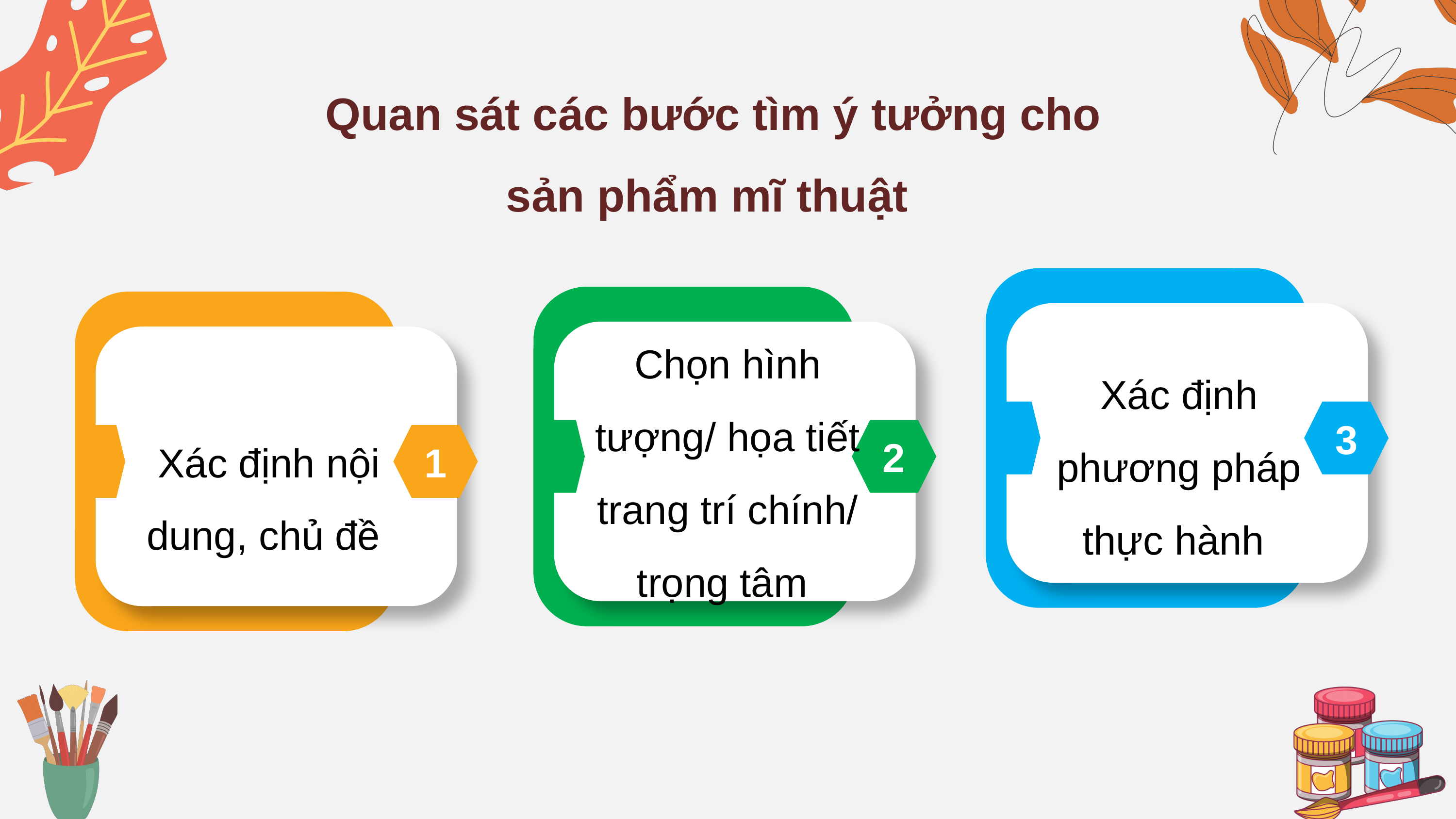

Quan sát các bước tìm ý tưởng cho sản phẩm mĩ thuật

Xác định phương pháp thực hành

3

Chọn hình tượng/ họa tiết trang trí chính/ trọng tâm

2

Xác định nội dung, chủ đề

1